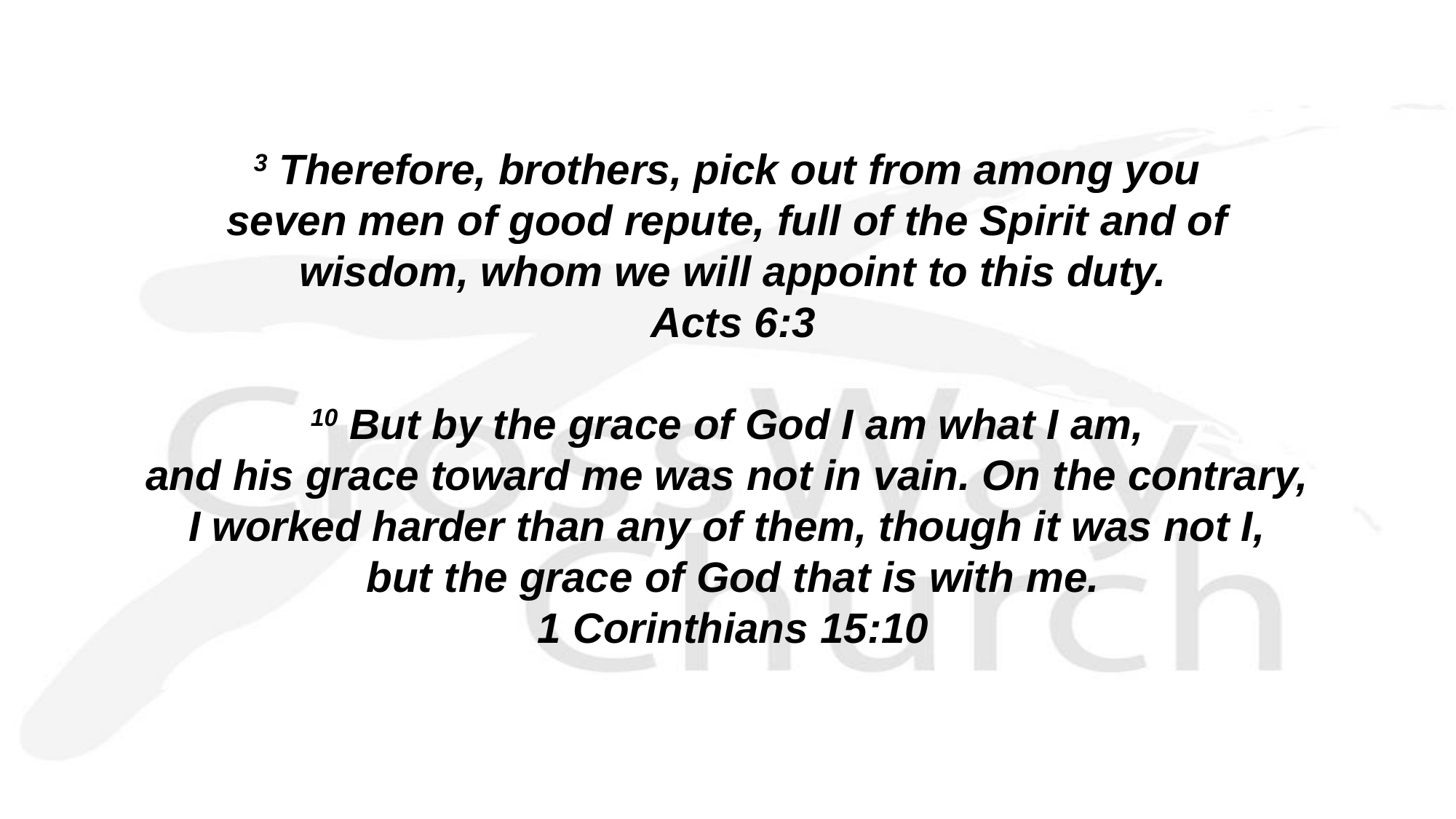

3 Therefore, brothers, pick out from among you
seven men of good repute, full of the Spirit and of
wisdom, whom we will appoint to this duty.
Acts 6:3

10 But by the grace of God I am what I am,
and his grace toward me was not in vain. On the contrary, 
I worked harder than any of them, though it was not I,
but the grace of God that is with me.
1 Corinthians 15:10